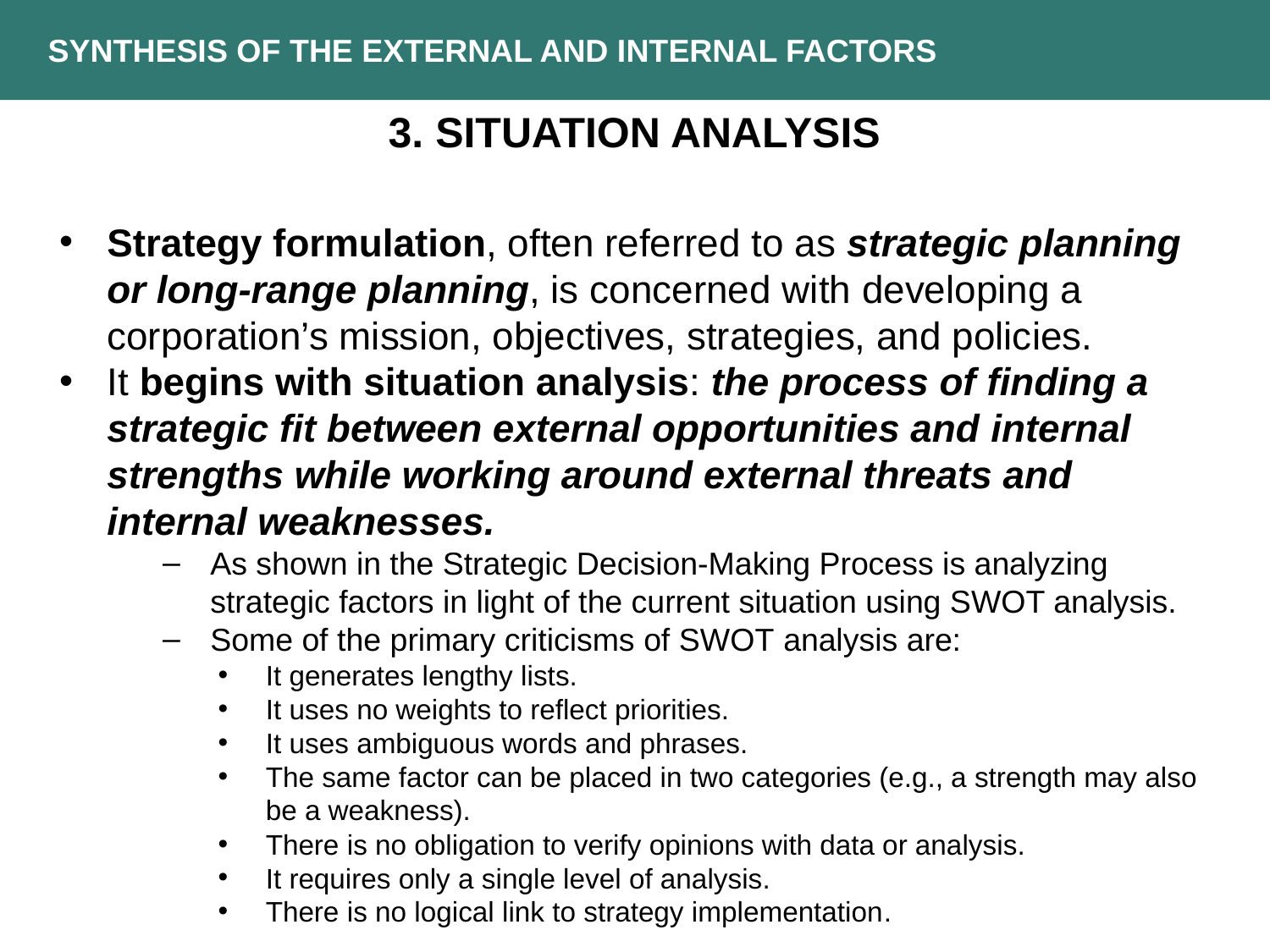

SYNTHESIS OF THE EXTERNAL AND INTERNAL FACTORS
3. Situation Analysis
Strategy formulation, often referred to as strategic planning or long-range planning, is concerned with developing a corporation’s mission, objectives, strategies, and policies.
It begins with situation analysis: the process of finding a strategic fit between external opportunities and internal strengths while working around external threats and internal weaknesses.
As shown in the Strategic Decision-Making Process is analyzing strategic factors in light of the current situation using SWOT analysis.
Some of the primary criticisms of SWOT analysis are:
It generates lengthy lists.
It uses no weights to reflect priorities.
It uses ambiguous words and phrases.
The same factor can be placed in two categories (e.g., a strength may also be a weakness).
There is no obligation to verify opinions with data or analysis.
It requires only a single level of analysis.
There is no logical link to strategy implementation.